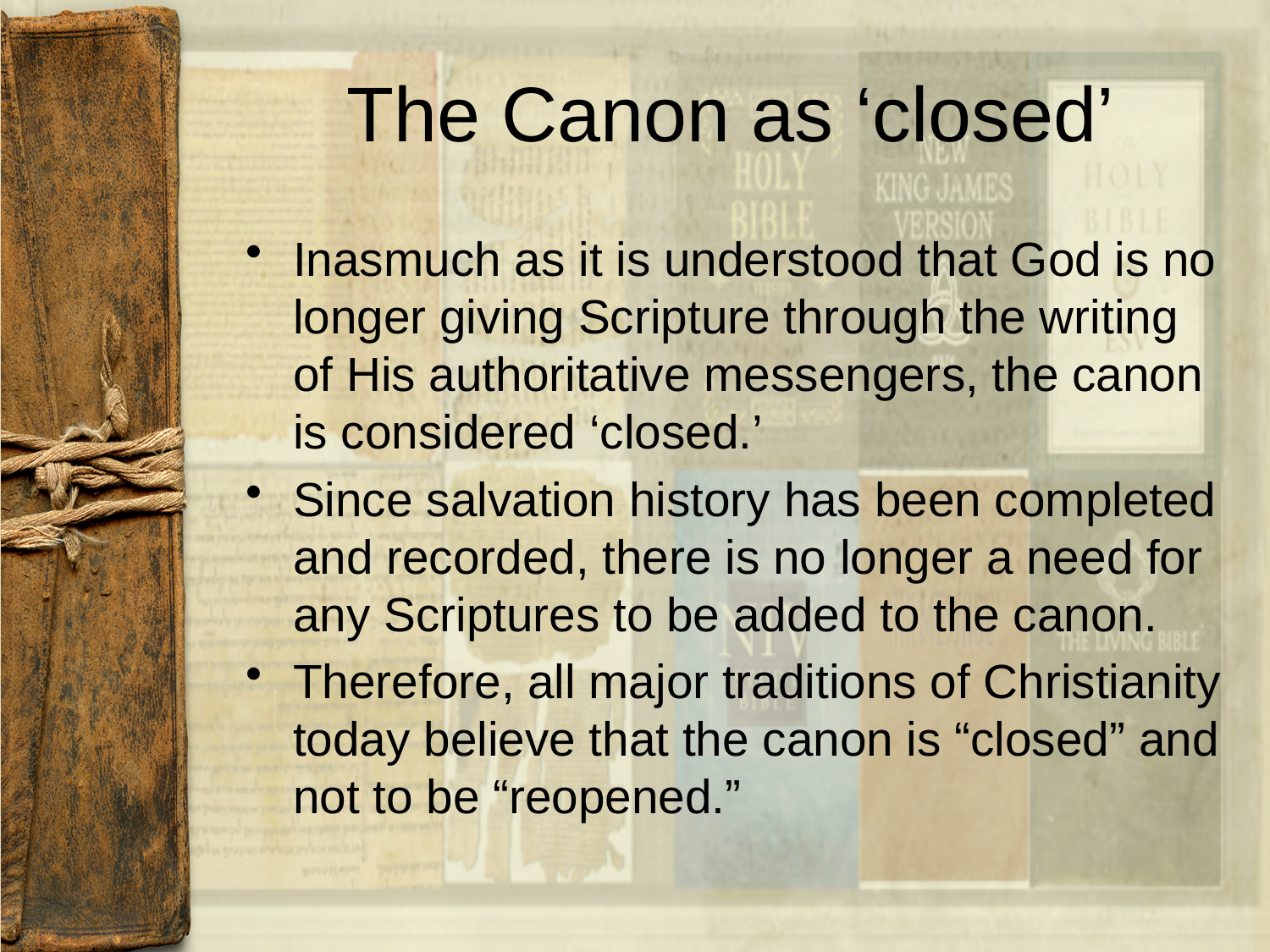

# The Canon as ‘closed’
Inasmuch as it is understood that God is no longer giving Scripture through the writing of His authoritative messengers, the canon is considered ‘closed.’
Since salvation history has been completed and recorded, there is no longer a need for any Scriptures to be added to the canon.
Therefore, all major traditions of Christianity today believe that the canon is “closed” and not to be “reopened.”